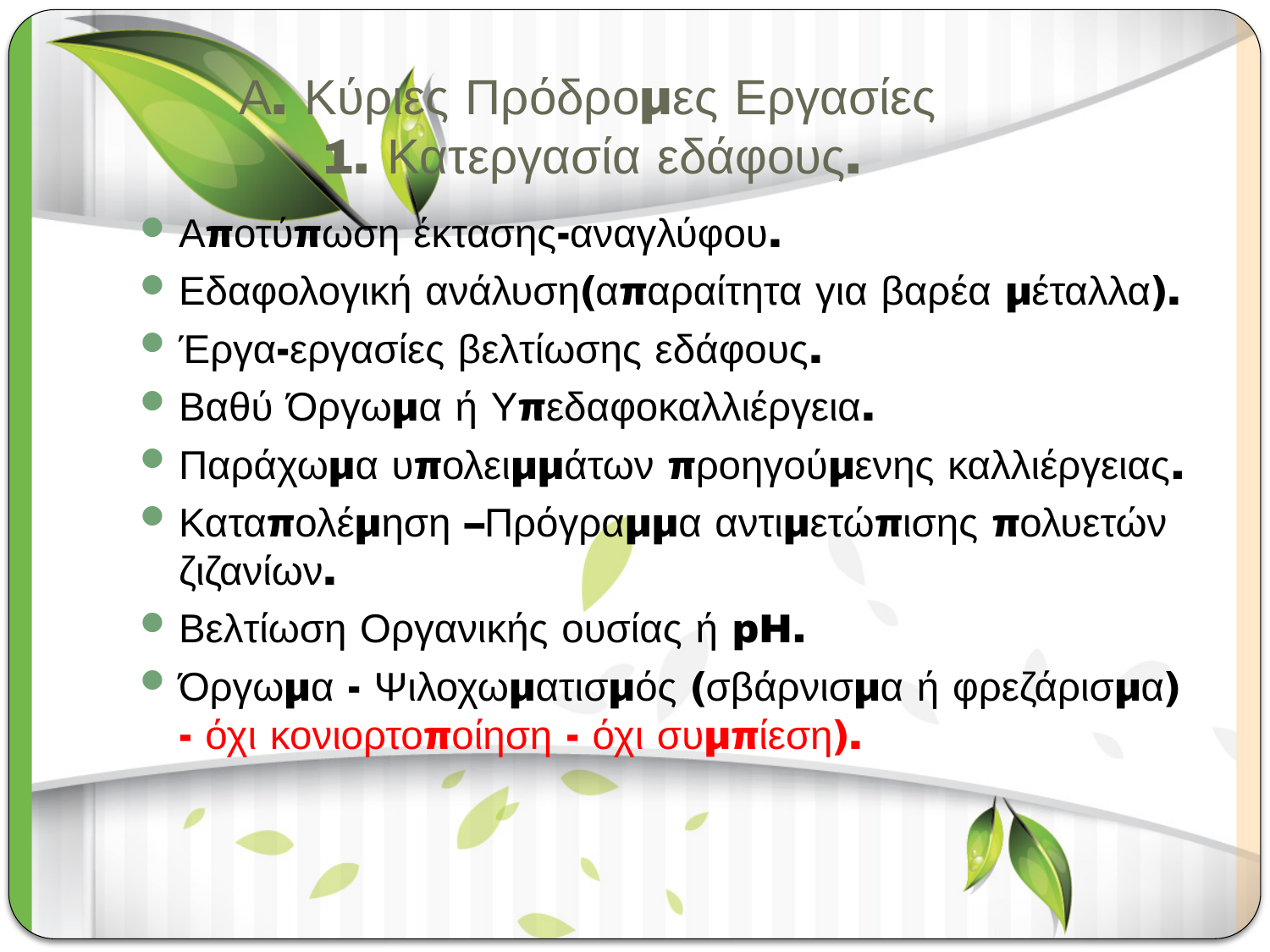

# Α. Κύριες Πρόδρομες Εργασίες 1. Κατεργασία εδάφους.
Αποτύπωση έκτασης-αναγλύφου.
Εδαφολογική ανάλυση(απαραίτητα για βαρέα μέταλλα).
Έργα-εργασίες βελτίωσης εδάφους.
Βαθύ Όργωμα ή Υπεδαφοκαλλιέργεια.
Παράχωμα υπολειμμάτων προηγούμενης καλλιέργειας.
Καταπολέμηση –Πρόγραμμα αντιμετώπισης πολυετών ζιζανίων.
Βελτίωση Οργανικής ουσίας ή pH.
Όργωμα - Ψιλοχωματισμός (σβάρνισμα ή φρεζάρισμα) - όχι κονιορτοποίηση - όχι συμπίεση).